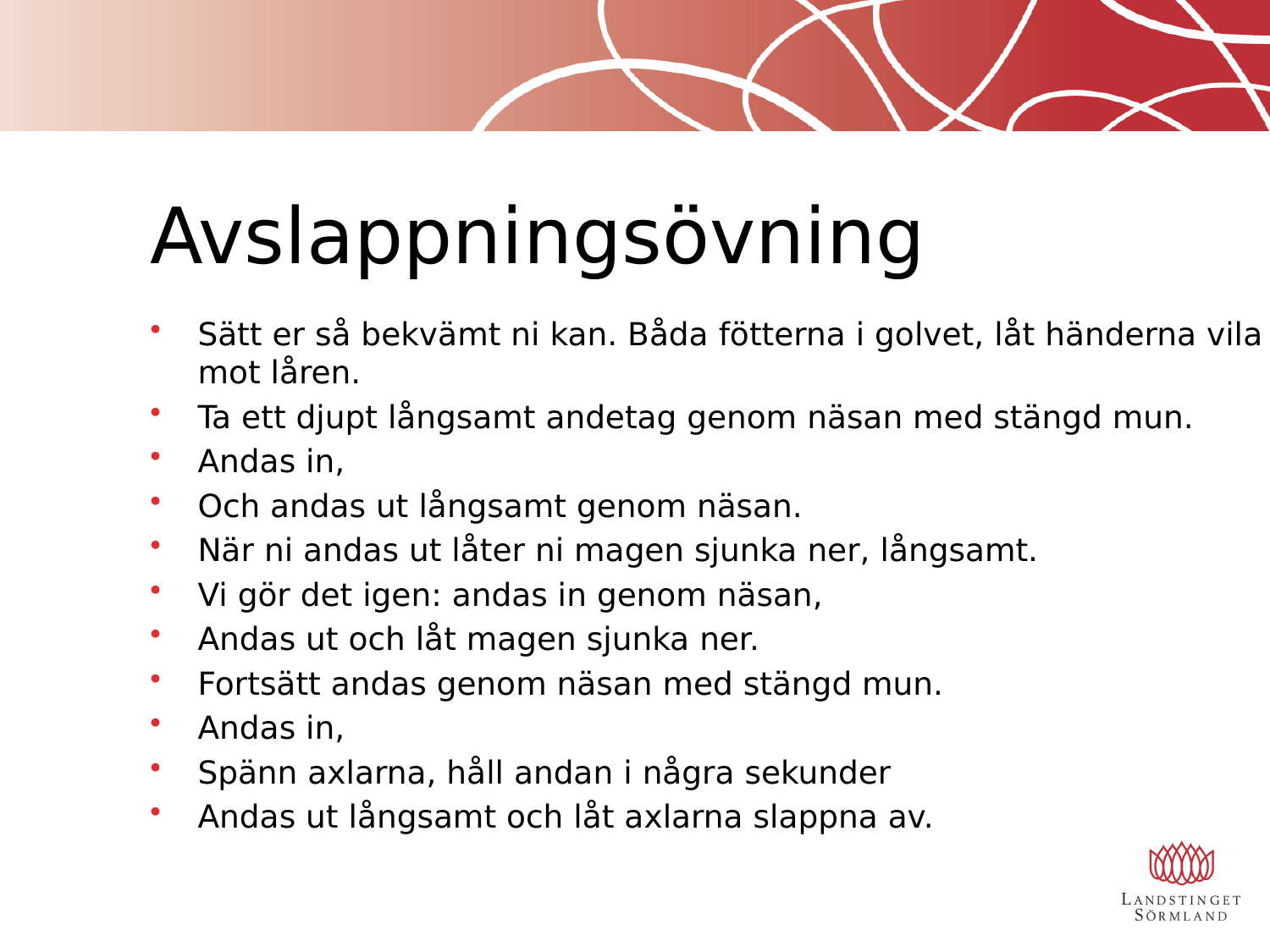

# Avslappningsövning
Sätt er så bekvämt ni kan. Båda fötterna i golvet, låt händerna vila mot låren.
Ta ett djupt långsamt andetag genom näsan med stängd mun.
Andas in,
Och andas ut långsamt genom näsan.
När ni andas ut låter ni magen sjunka ner, långsamt.
Vi gör det igen: andas in genom näsan,
Andas ut och låt magen sjunka ner.
Fortsätt andas genom näsan med stängd mun.
Andas in,
Spänn axlarna, håll andan i några sekunder
Andas ut långsamt och låt axlarna slappna av.